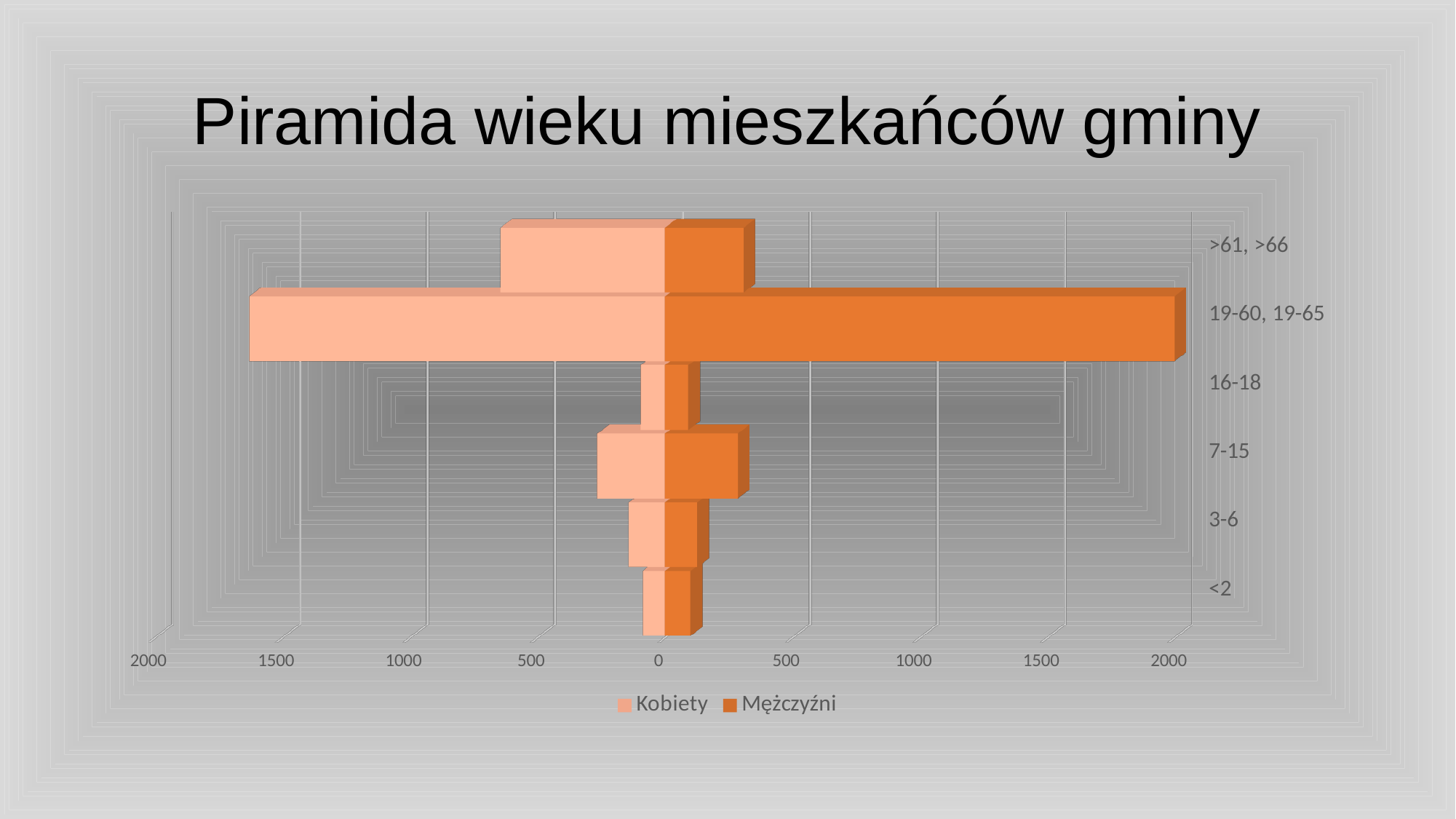

# Piramida wieku mieszkańców gminy

[unsupported chart]